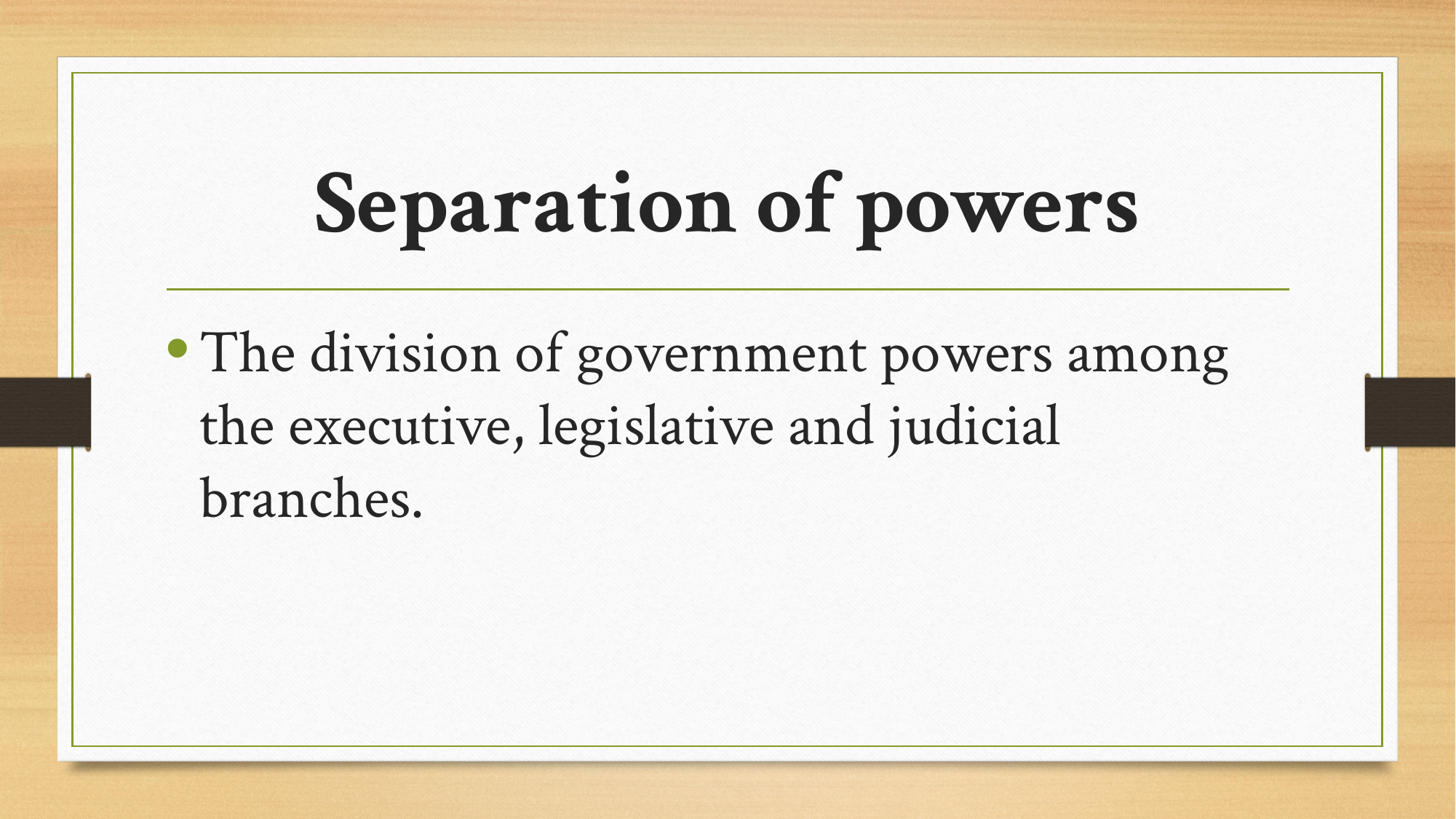

# Separation of powers
The division of government powers among the executive, legislative and judicial branches.